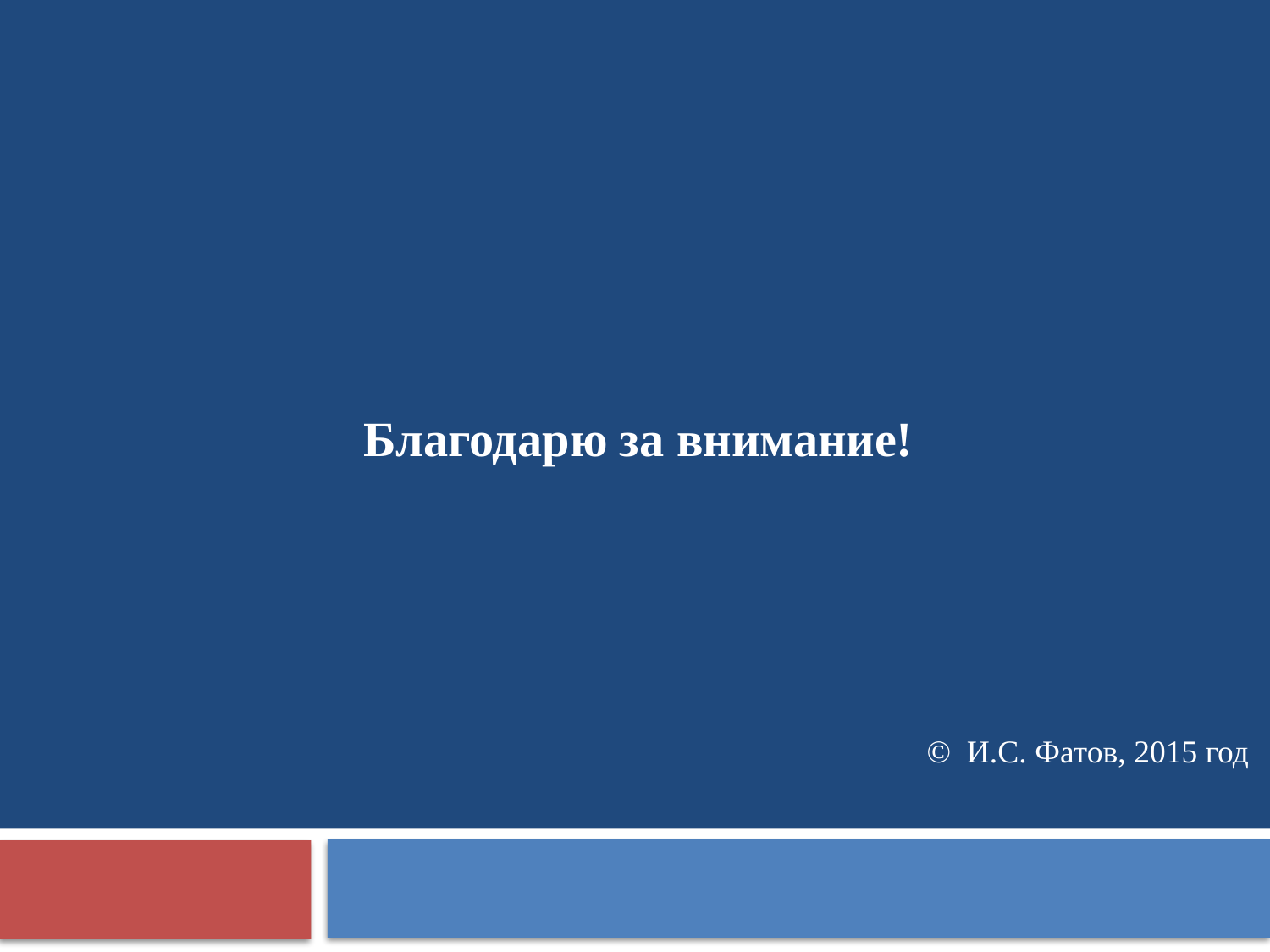

Благодарю за внимание!
#
©  И.С. Фатов, 2015 год